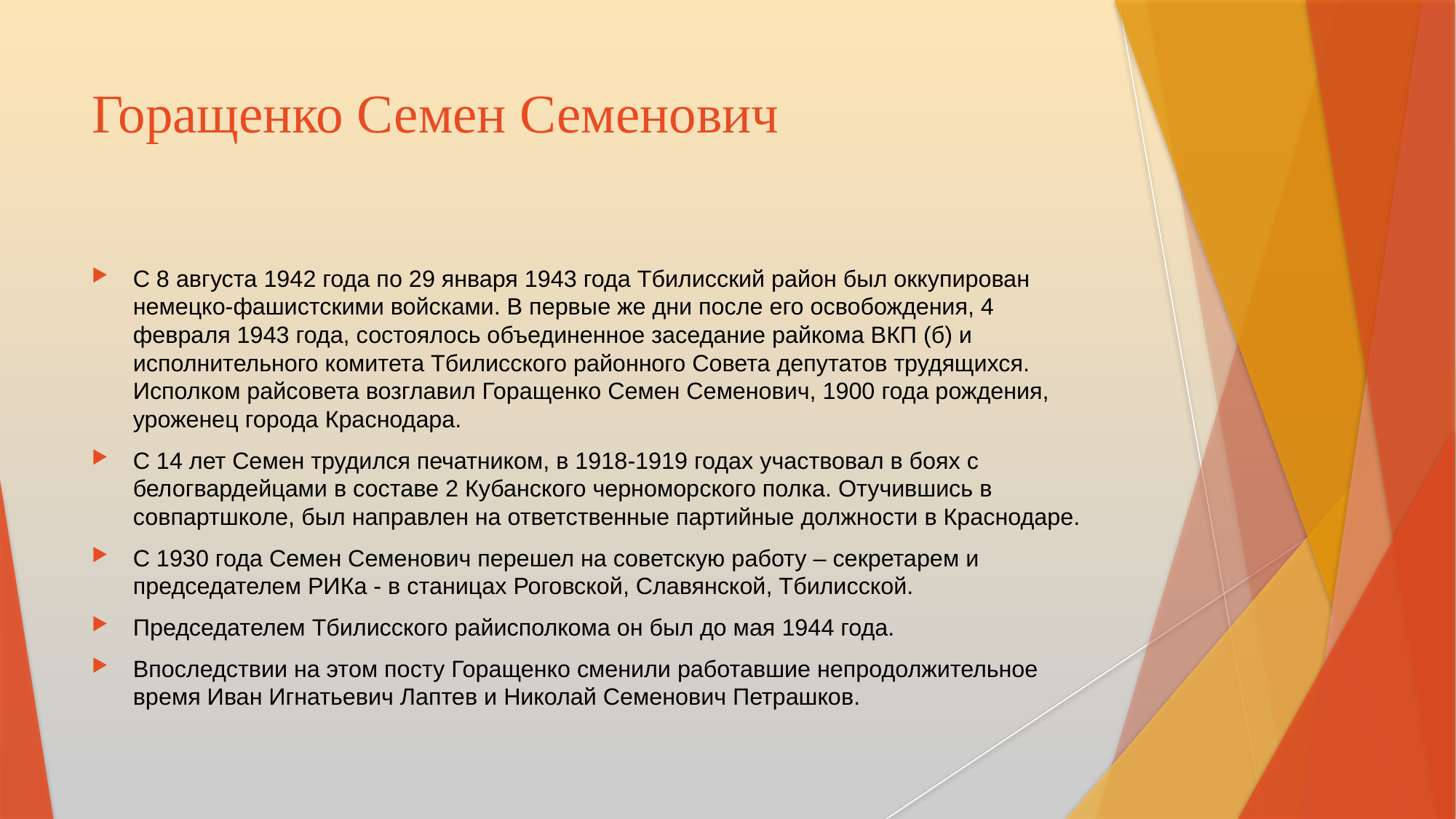

# Горащенко Семен Семенович
С 8 августа 1942 года по 29 января 1943 года Тбилисский район был оккупирован немецко-фашистскими войсками. В первые же дни после его освобождения, 4 февраля 1943 года, состоялось объединенное заседание райкома ВКП (б) и исполнительного комитета Тбилисского районного Совета депутатов трудящихся. Исполком райсовета возглавил Горащенко Семен Семенович, 1900 года рождения, уроженец города Краснодара.
С 14 лет Семен трудился печатником, в 1918-1919 годах участвовал в боях с белогвардейцами в составе 2 Кубанского черноморского полка. Отучившись в совпартшколе, был направлен на ответственные партийные должности в Краснодаре.
С 1930 года Семен Семенович перешел на советскую работу – секретарем и председателем РИКа - в станицах Роговской, Славянской, Тбилисской.
Председателем Тбилисского райисполкома он был до мая 1944 года.
Впоследствии на этом посту Горащенко сменили работавшие непродолжительное время Иван Игнатьевич Лаптев и Николай Семенович Петрашков.